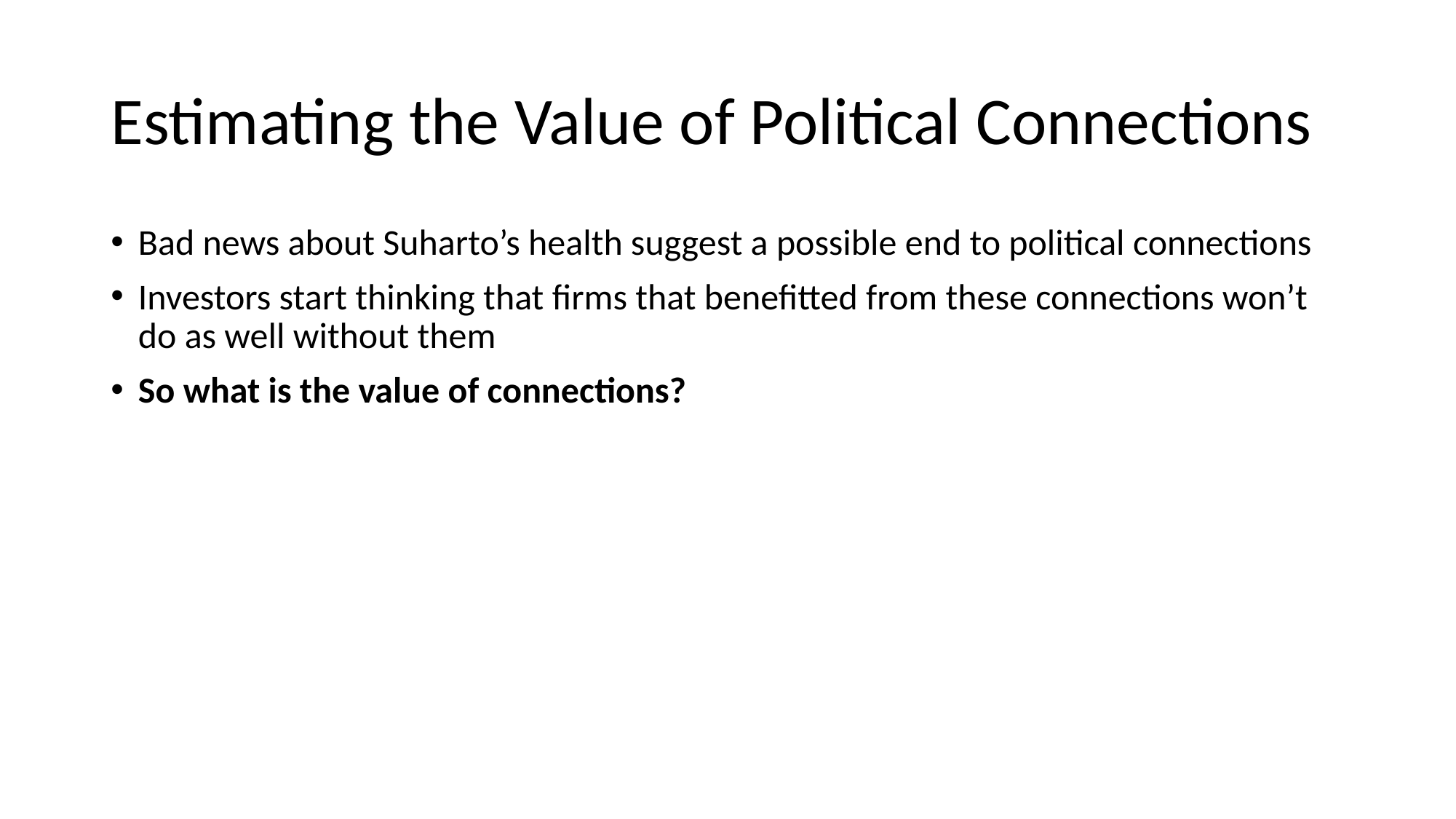

# Estimating the Value of Political Connections
Bad news about Suharto’s health suggest a possible end to political connections
Investors start thinking that firms that benefitted from these connections won’t do as well without them
So what is the value of connections?